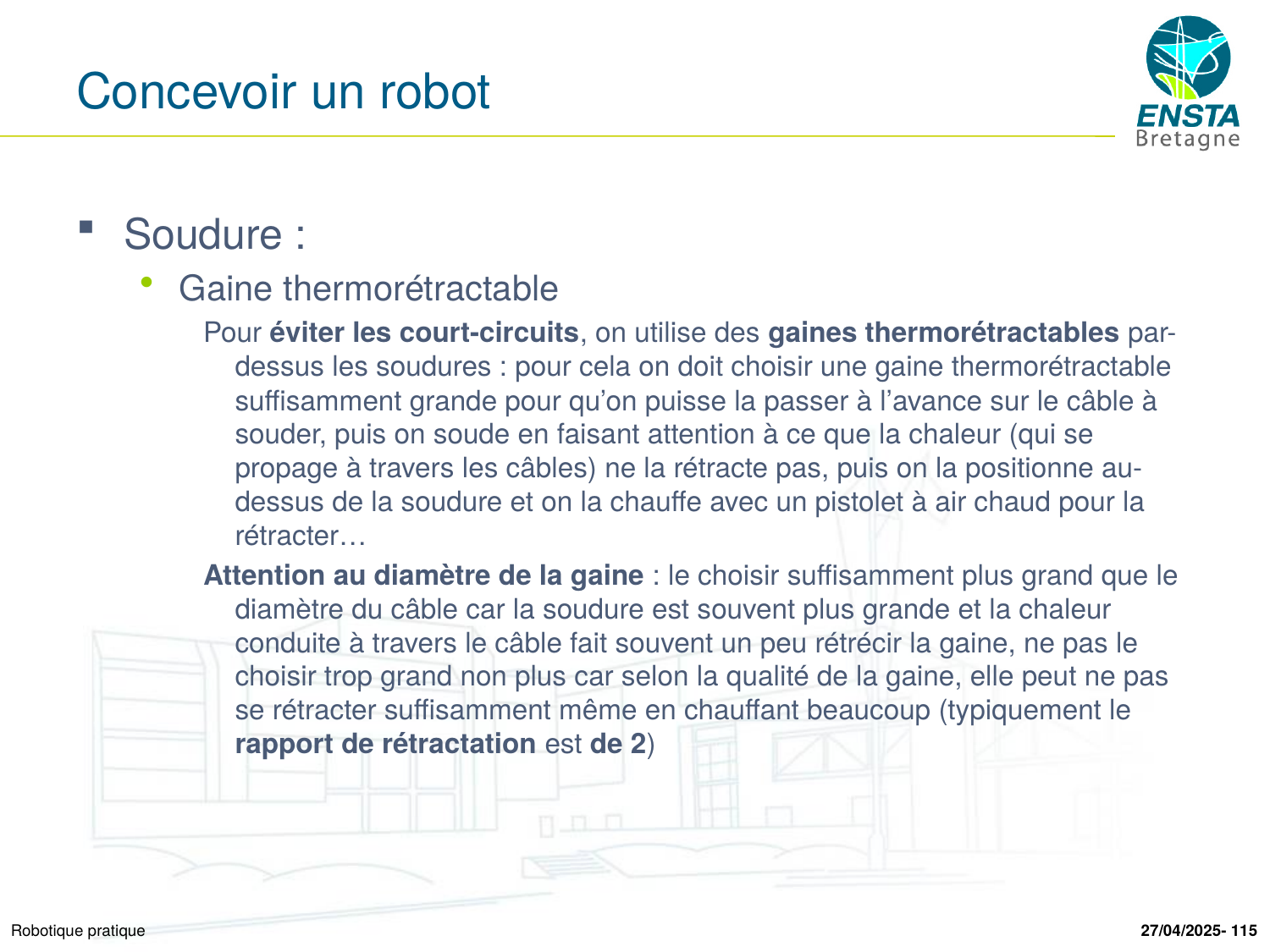

# Concevoir un robot
Soudure :
Gaine thermorétractable
Pour éviter les court-circuits, on utilise des gaines thermorétractables par-dessus les soudures : pour cela on doit choisir une gaine thermorétractable suffisamment grande pour qu’on puisse la passer à l’avance sur le câble à souder, puis on soude en faisant attention à ce que la chaleur (qui se propage à travers les câbles) ne la rétracte pas, puis on la positionne au-dessus de la soudure et on la chauffe avec un pistolet à air chaud pour la rétracter…
Attention au diamètre de la gaine : le choisir suffisamment plus grand que le diamètre du câble car la soudure est souvent plus grande et la chaleur conduite à travers le câble fait souvent un peu rétrécir la gaine, ne pas le choisir trop grand non plus car selon la qualité de la gaine, elle peut ne pas se rétracter suffisamment même en chauffant beaucoup (typiquement le rapport de rétractation est de 2)